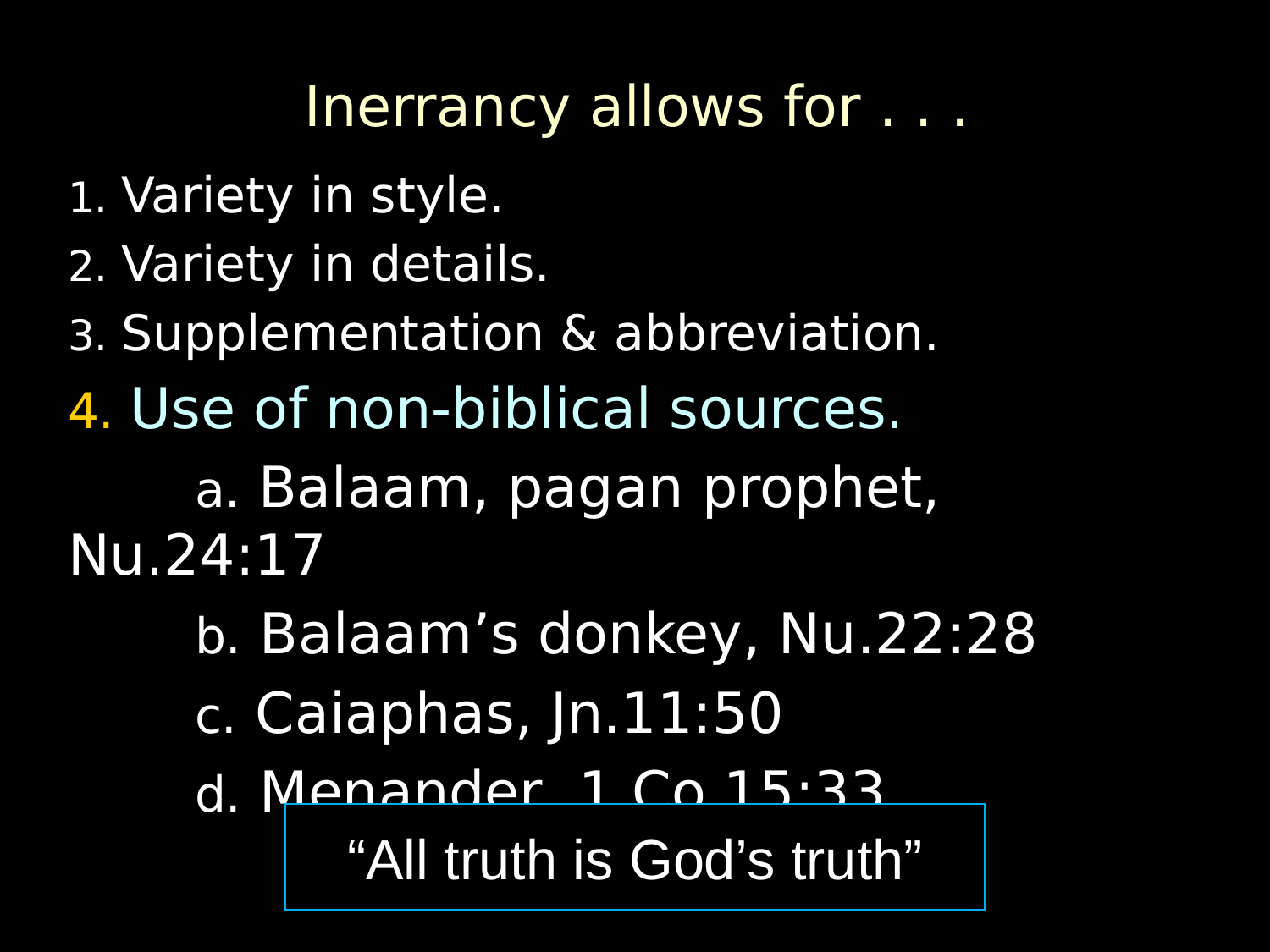

Inerrancy allows for . . .
1. Variety in style.
2. Variety in details.
3. Supplementation & abbreviation.
4. Use of non-biblical sources.
	a. Balaam, pagan prophet, Nu.24:17
	b. Balaam’s donkey, Nu.22:28
	c. Caiaphas, Jn.11:50
	d. Menander, 1 Co.15:33
“All truth is God’s truth”